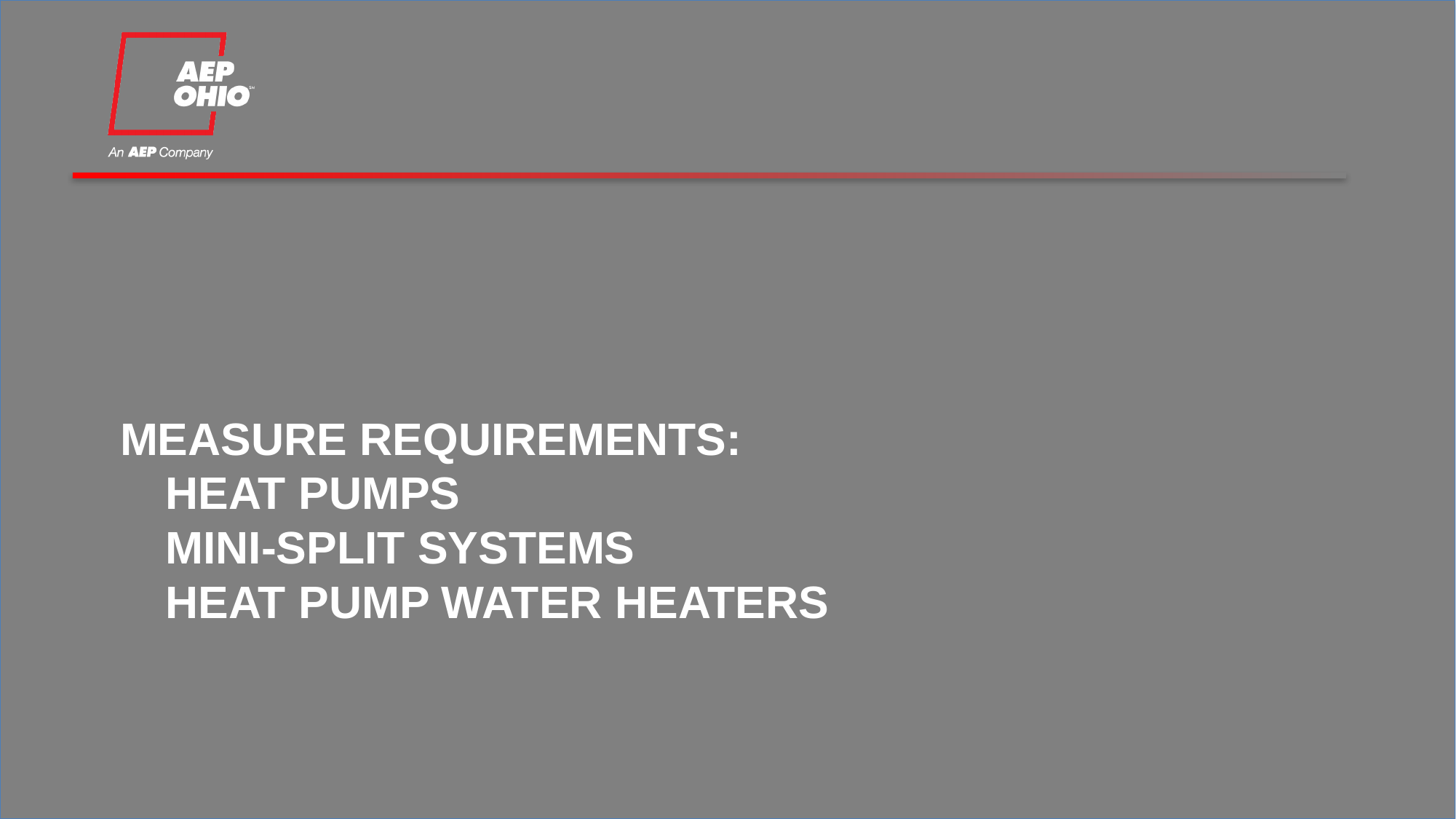

# MEASURE REQUIREMENTS:  HEAT PUMPS  MINI-SPLIT SYSTEMS  HEAT PUMP WATER HEATERS